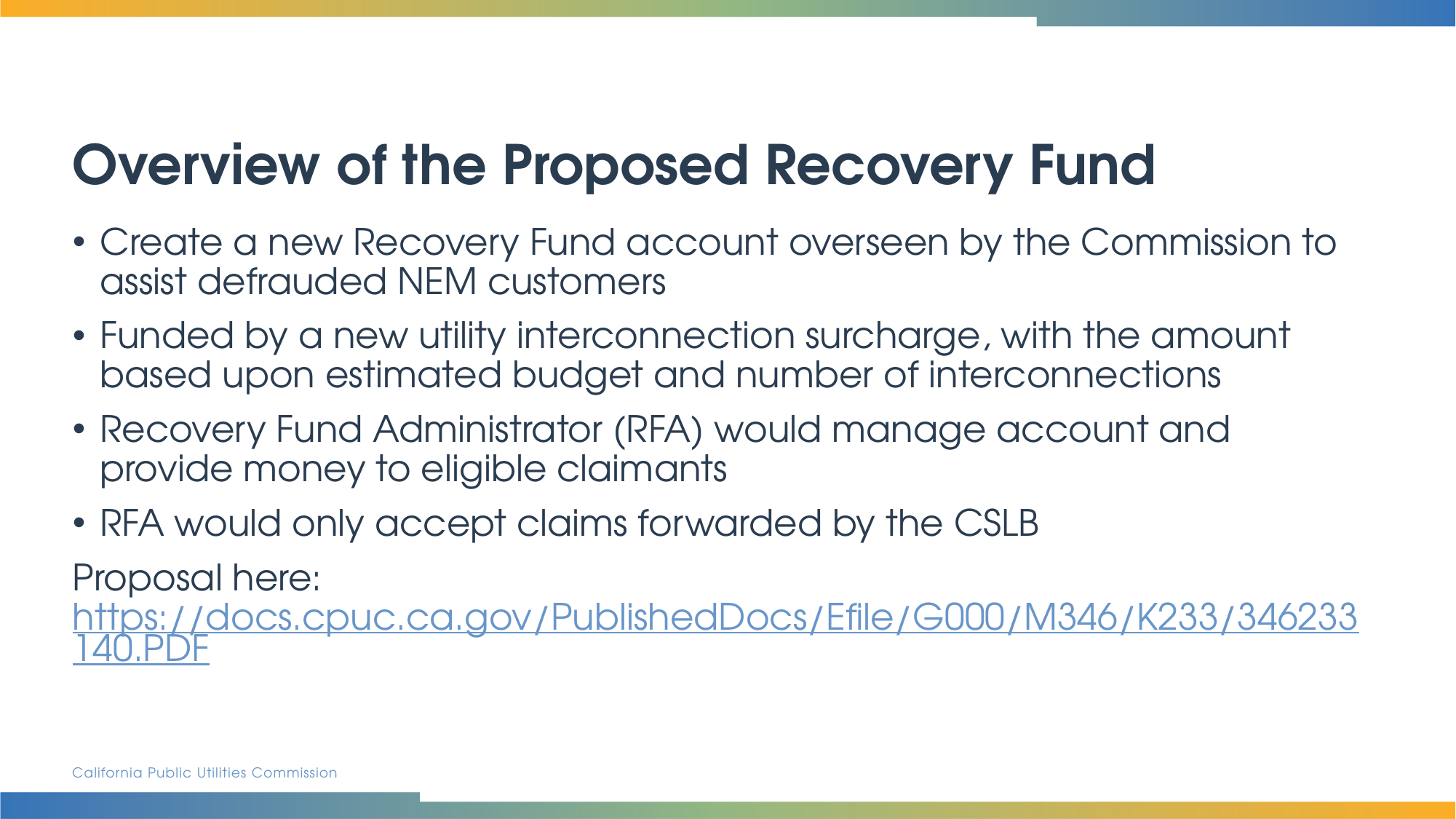

# Overview of the Proposed Recovery Fund
Create a new Recovery Fund account overseen by the Commission to assist defrauded NEM customers
Funded by a new utility interconnection surcharge, with the amount based upon estimated budget and number of interconnections
Recovery Fund Administrator (RFA) would manage account and provide money to eligible claimants
RFA would only accept claims forwarded by the CSLB
Proposal here: https://docs.cpuc.ca.gov/PublishedDocs/Efile/G000/M346/K233/346233140.PDF